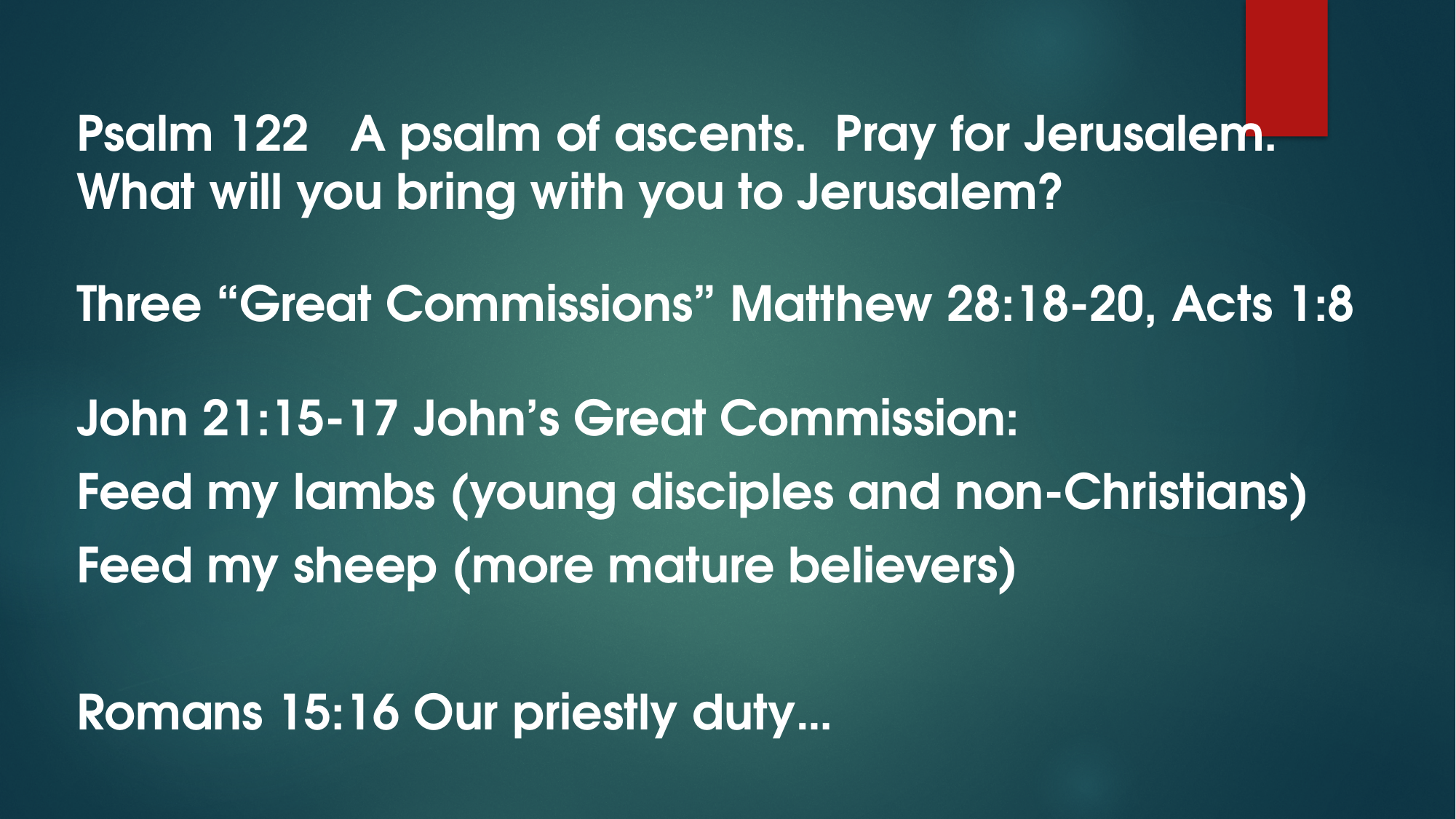

#
Psalm 122   A psalm of ascents.  Pray for Jerusalem.   What will you bring with you to Jerusalem?

Three “Great Commissions” Matthew 28:18-20, Acts 1:8

John 21:15-17 John’s Great Commission:
Feed my lambs (young disciples and non-Christians)
Feed my sheep (more mature believers)

Romans 15:16 Our priestly duty…